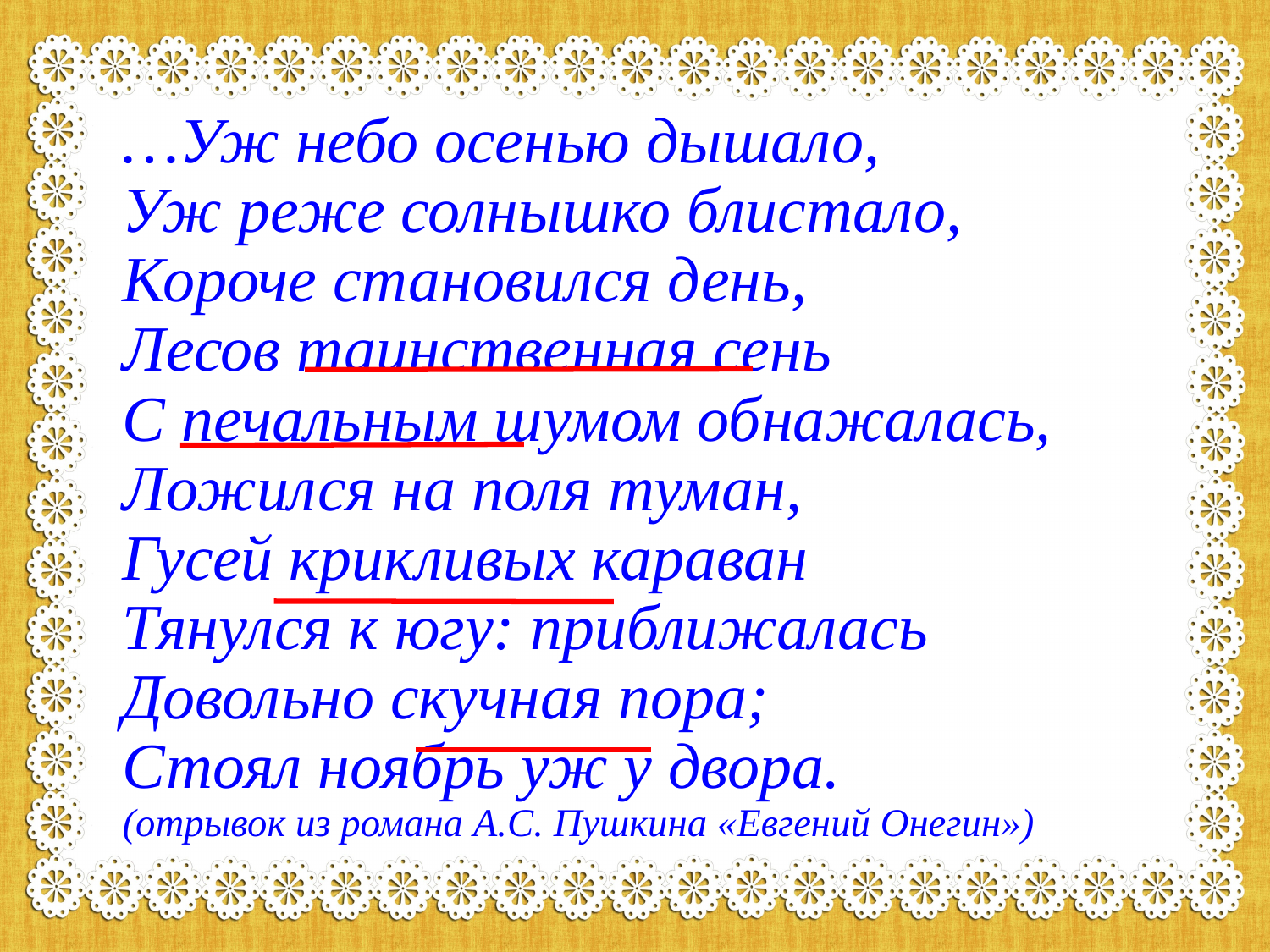

# …Уж небо осенью дышало, Уж реже солнышко блистало, Короче становился день, Лесов таинственная сень С печальным шумом обнажалась, Ложился на поля туман, Гусей крикливых караван Тянулся к югу: приближалась Довольно скучная пора; Стоял ноябрь уж у двора. (отрывок из романа А.С. Пушкина «Евгений Онегин»)